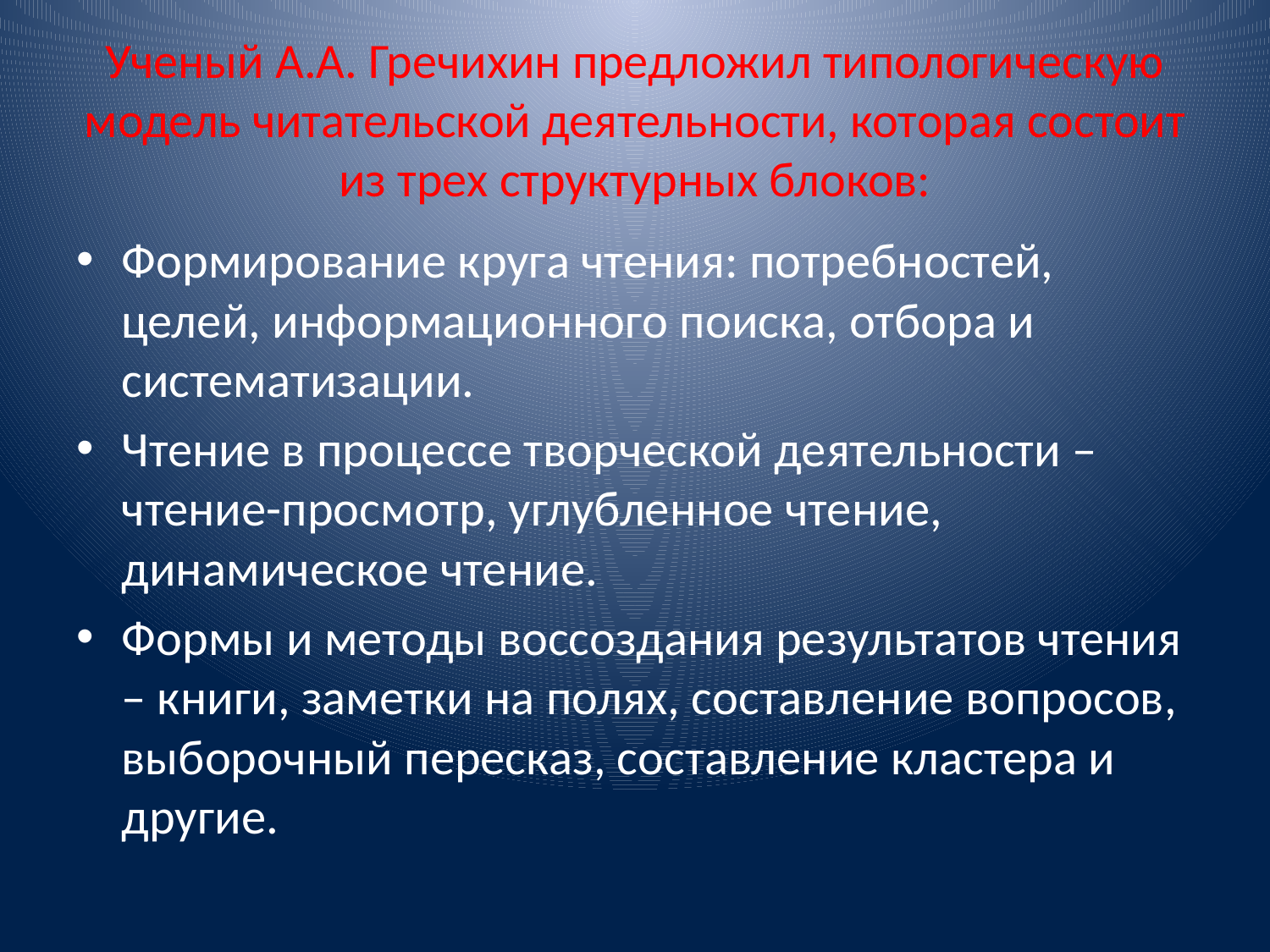

# Ученый А.А. Гречихин предложил типологическую модель читательской деятельности, которая состоит из трех структурных блоков:
Формирование круга чтения: потребностей, целей, информационного поиска, отбора и систематизации.
Чтение в процессе творческой деятельности – чтение-просмотр, углубленное чтение, динамическое чтение.
Формы и методы воссоздания результатов чтения – книги, заметки на полях, составление вопросов, выборочный пересказ, составление кластера и другие.